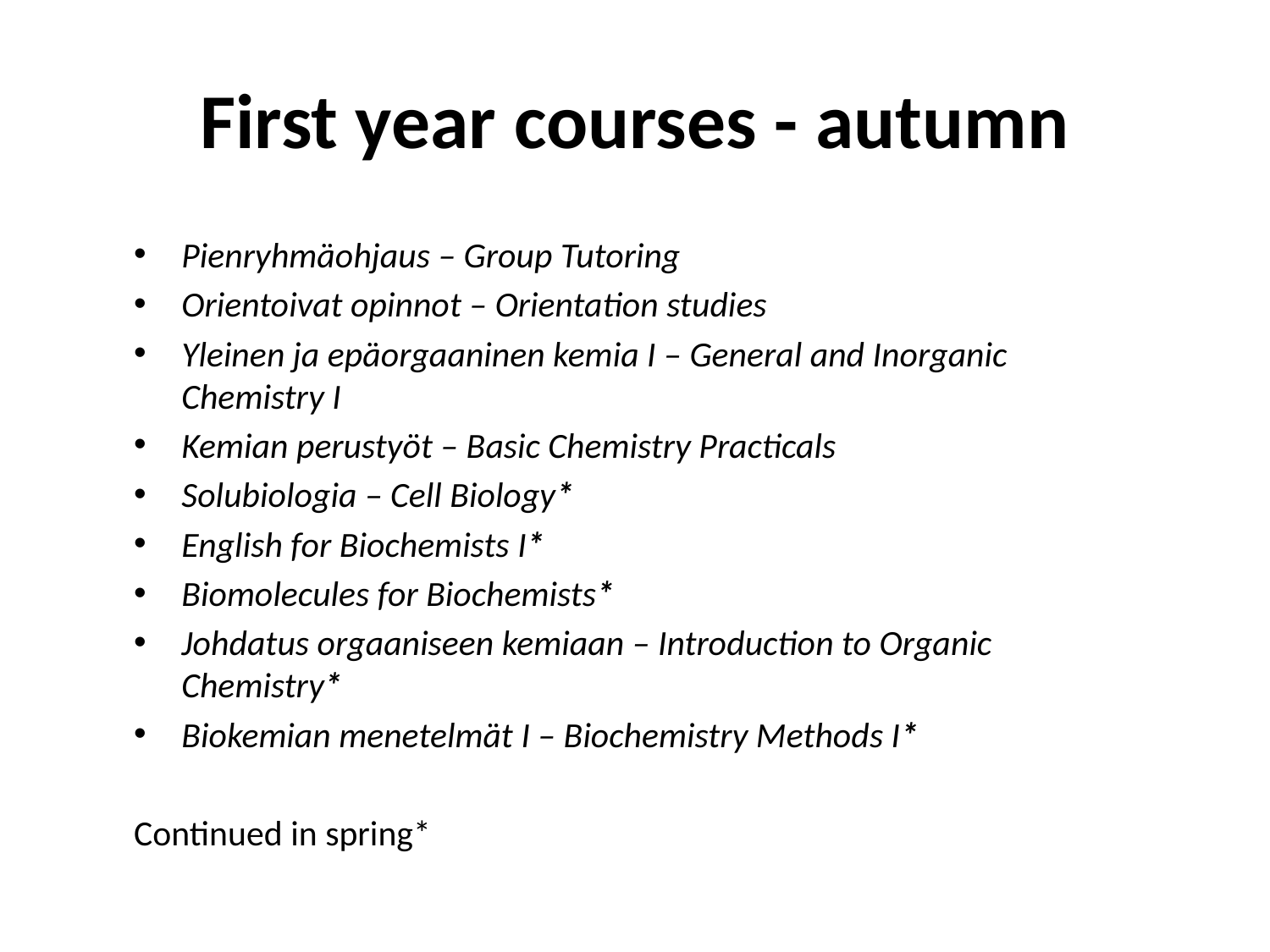

# First year courses - autumn
Pienryhmäohjaus – Group Tutoring
Orientoivat opinnot – Orientation studies
Yleinen ja epäorgaaninen kemia I – General and Inorganic Chemistry I
Kemian perustyöt – Basic Chemistry Practicals
Solubiologia – Cell Biology*
English for Biochemists I*
Biomolecules for Biochemists*
Johdatus orgaaniseen kemiaan – Introduction to Organic Chemistry*
Biokemian menetelmät I – Biochemistry Methods I*

Continued in spring*